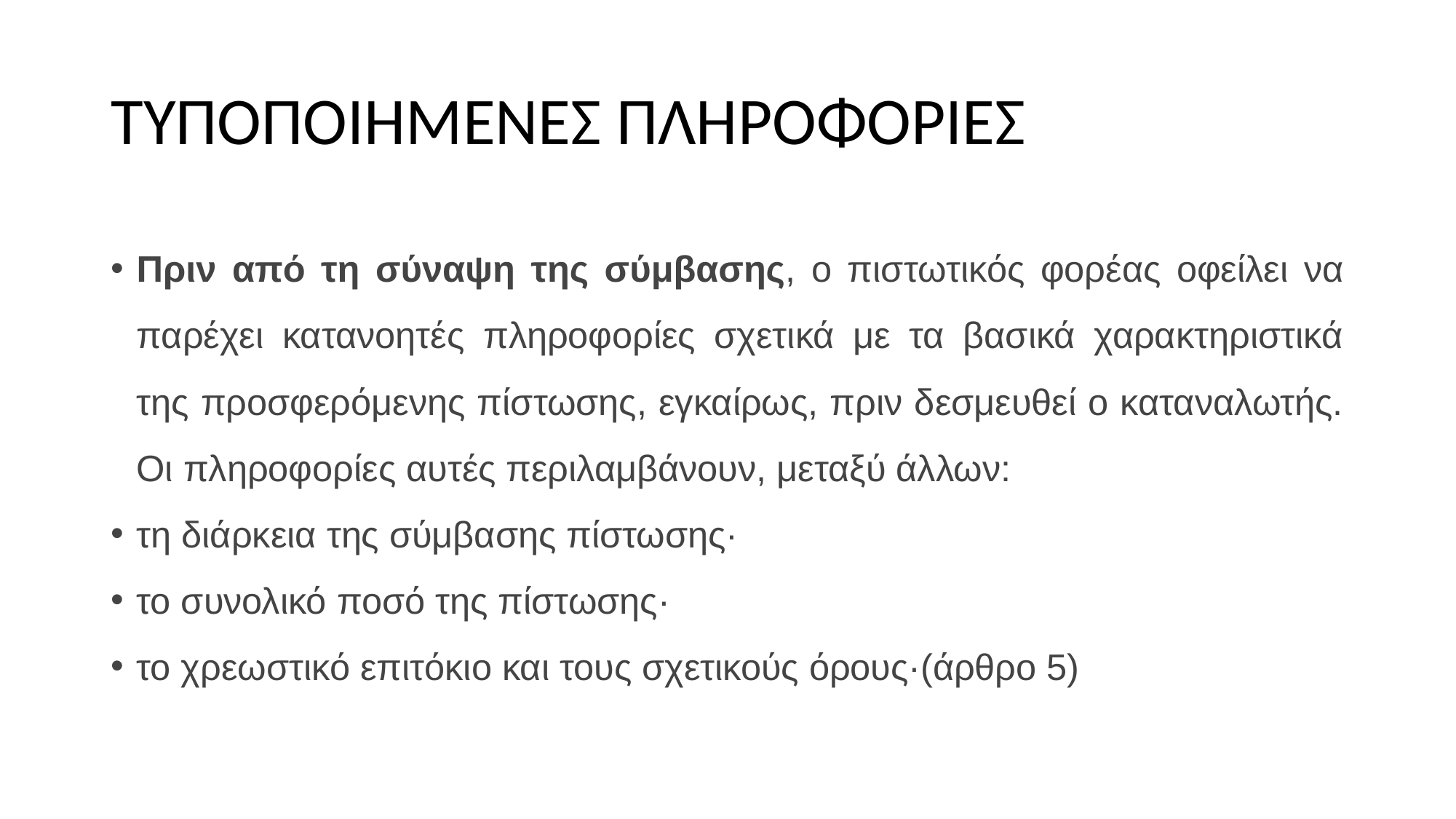

# ΤΥΠΟΠΟΙΗΜΕΝΕΣ ΠΛΗΡΟΦΟΡΙΕΣ
Πριν από τη σύναψη της σύμβασης, ο πιστωτικός φορέας οφείλει να παρέχει κατανοητές πληροφορίες σχετικά με τα βασικά χαρακτηριστικά της προσφερόμενης πίστωσης, εγκαίρως, πριν δεσμευθεί ο καταναλωτής. Οι πληροφορίες αυτές περιλαμβάνουν, μεταξύ άλλων:
τη διάρκεια της σύμβασης πίστωσης·
το συνολικό ποσό της πίστωσης·
το χρεωστικό επιτόκιο και τους σχετικούς όρους·(άρθρο 5)